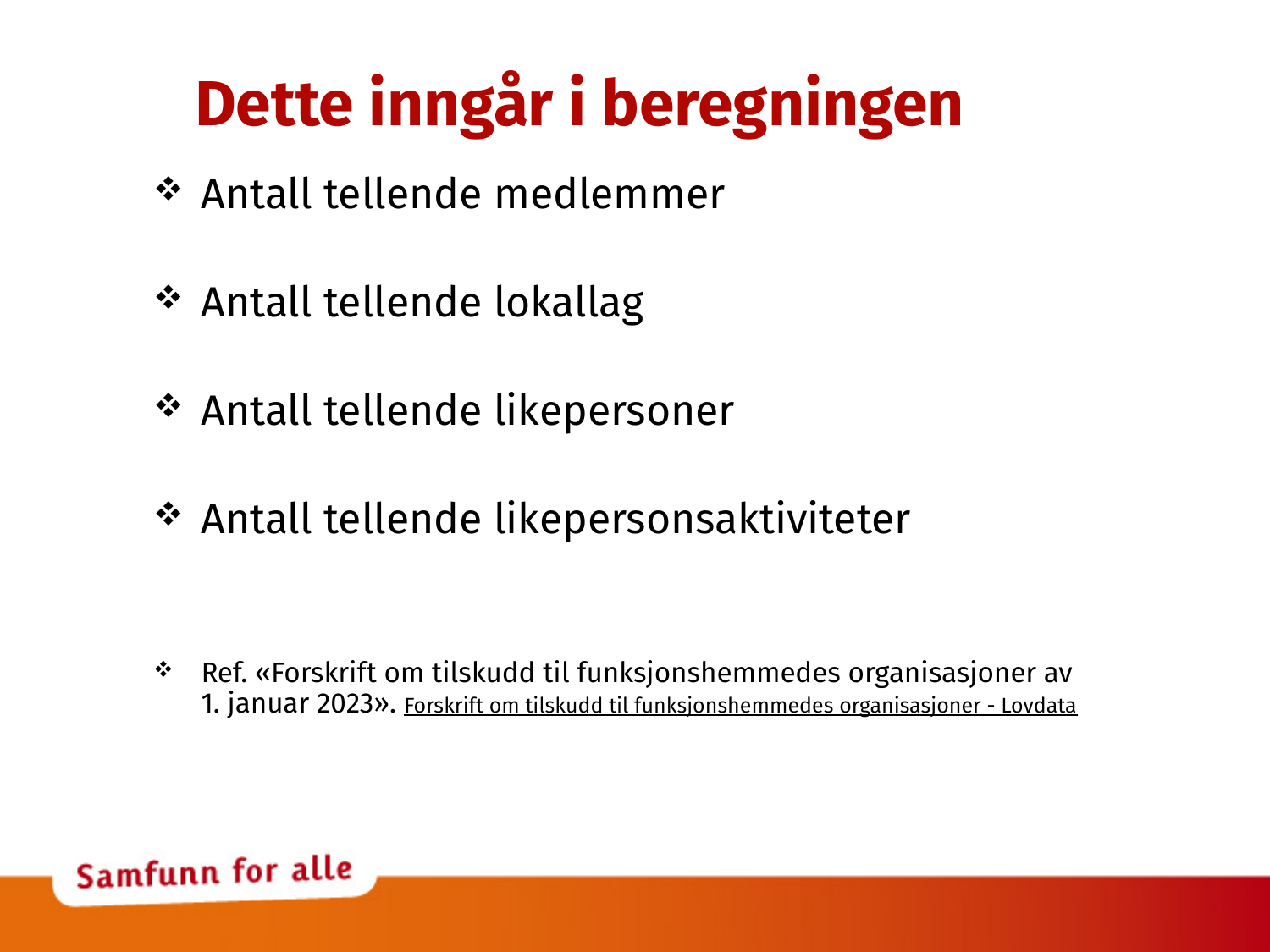

# Dette inngår i beregningen
Antall tellende medlemmer

Antall tellende lokallag

Antall tellende likepersoner

Antall tellende likepersonsaktiviteter

Ref. «Forskrift om tilskudd til funksjonshemmedes organisasjoner av 1. januar 2023». Forskrift om tilskudd til funksjonshemmedes organisasjoner - Lovdata